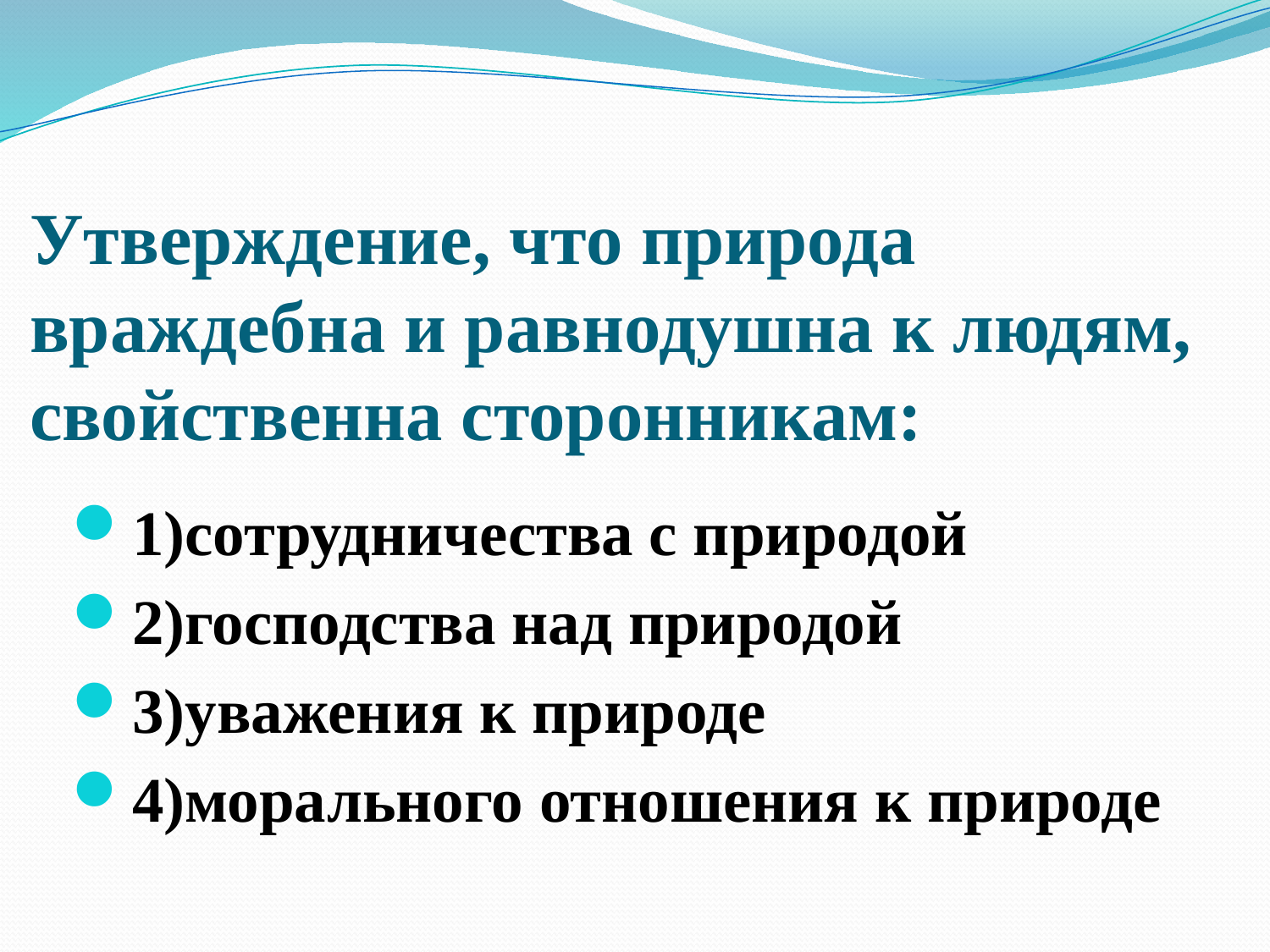

# Утверждение, что природа враждебна и равнодушна к людям, свойственна сторонникам:
1)сотрудничества с природой
2)господства над природой
3)уважения к природе
4)морального отношения к природе